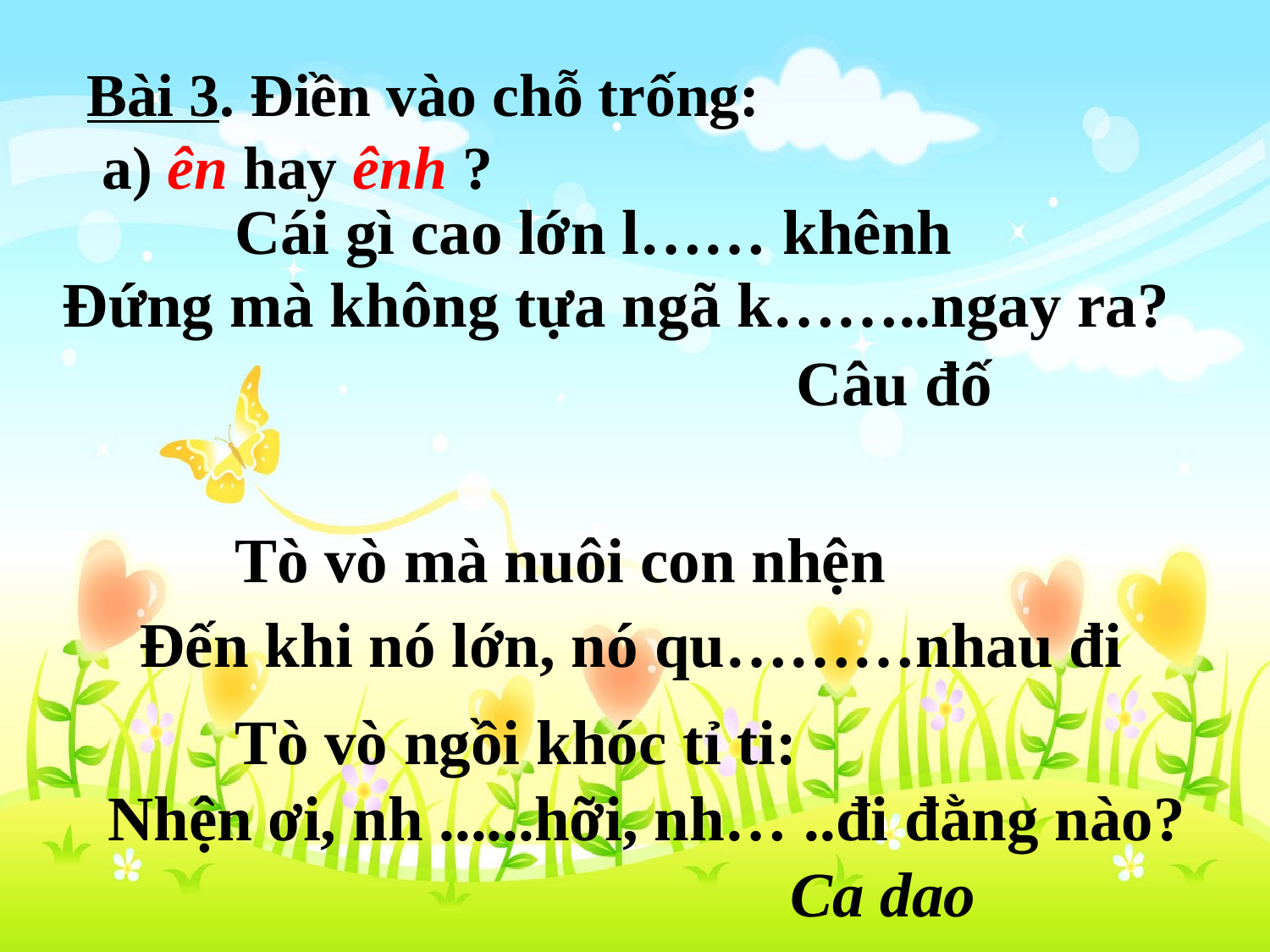

Bài 3. Điền vào chỗ trống:
 a) ên hay ênh ?

Cái gì cao lớn l…… khênh
Đứng mà không tựa ngã k……..ngay ra?
Câu đố
  Tò vò mà nuôi con nhện

  Đến khi nó lớn, nó qu………nhau đi

	Tò vò ngồi khóc tỉ ti:
Nhện ơi, nh ......hỡi, nh… ..đi đằng nào?
                                           Ca dao